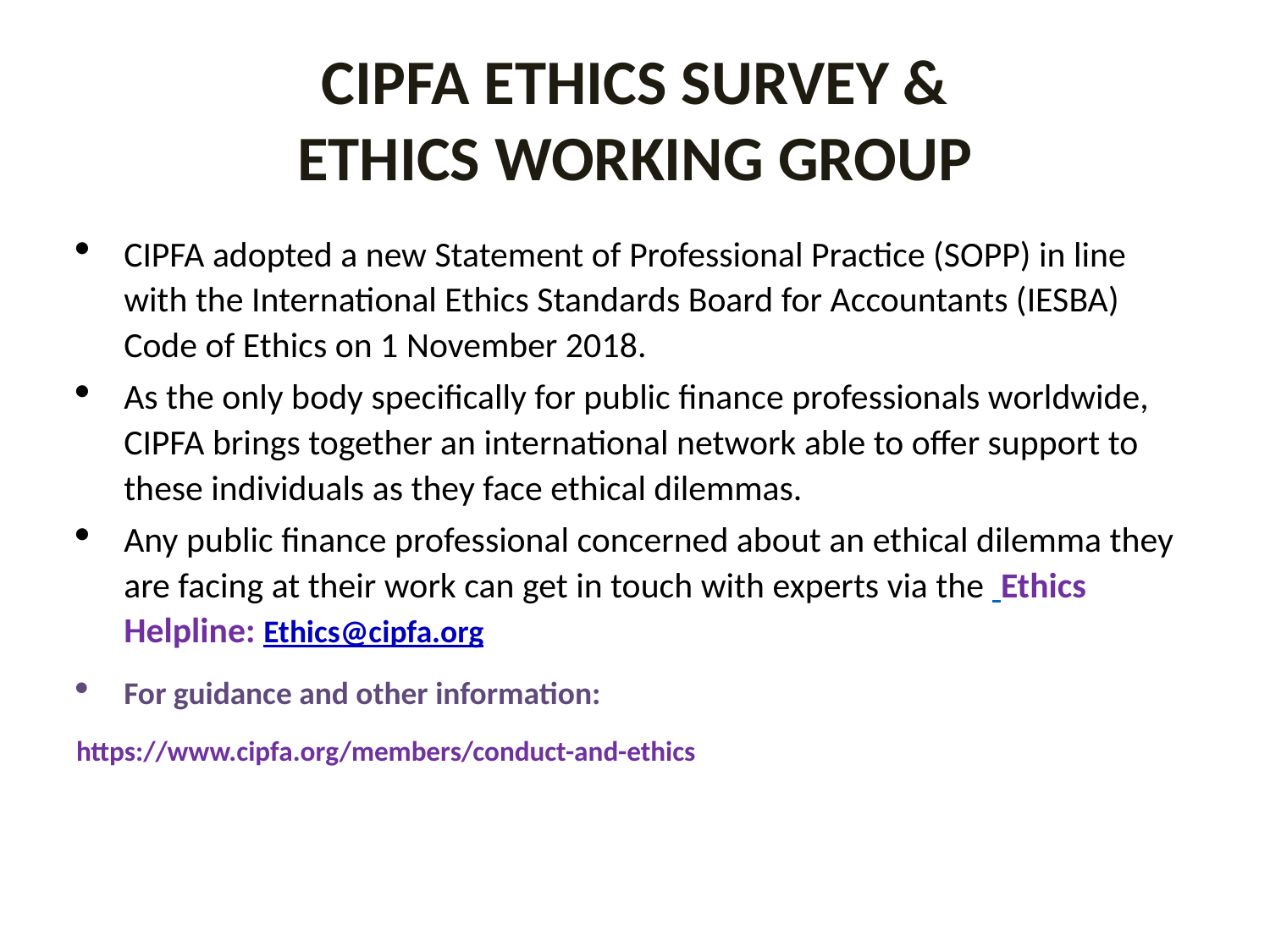

# CIPFA ETHICS SURVEY & ETHICS WORKING GROUP
CIPFA adopted a new Statement of Professional Practice (SOPP) in line with the International Ethics Standards Board for Accountants (IESBA) Code of Ethics on 1 November 2018.
As the only body specifically for public finance professionals worldwide, CIPFA brings together an international network able to offer support to these individuals as they face ethical dilemmas.
Any public finance professional concerned about an ethical dilemma they are facing at their work can get in touch with experts via the  Ethics Helpline: Ethics@cipfa.org
For guidance and other information:
https://www.cipfa.org/members/conduct-and-ethics